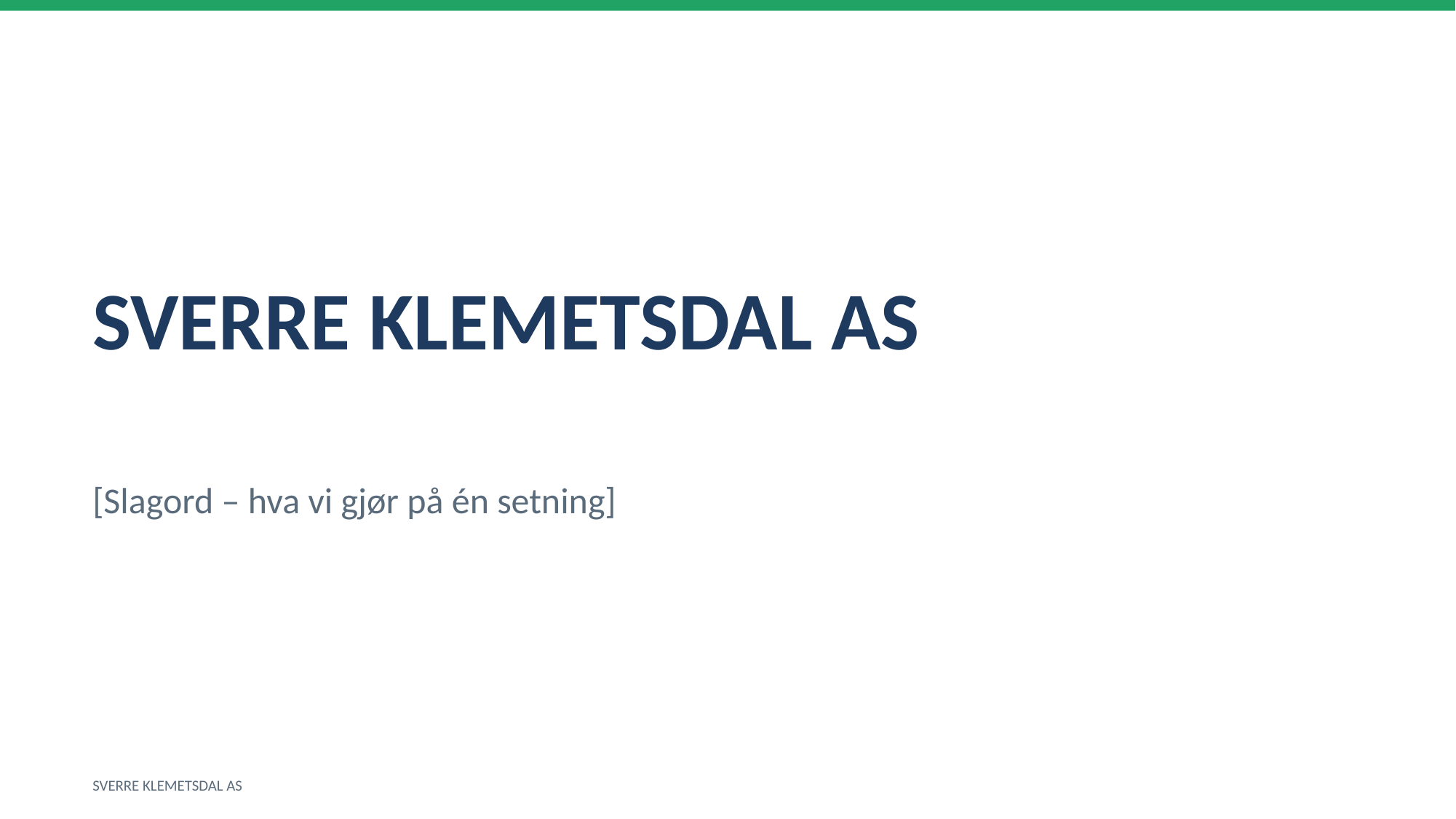

SVERRE KLEMETSDAL AS
[Slagord – hva vi gjør på én setning]
SVERRE KLEMETSDAL AS